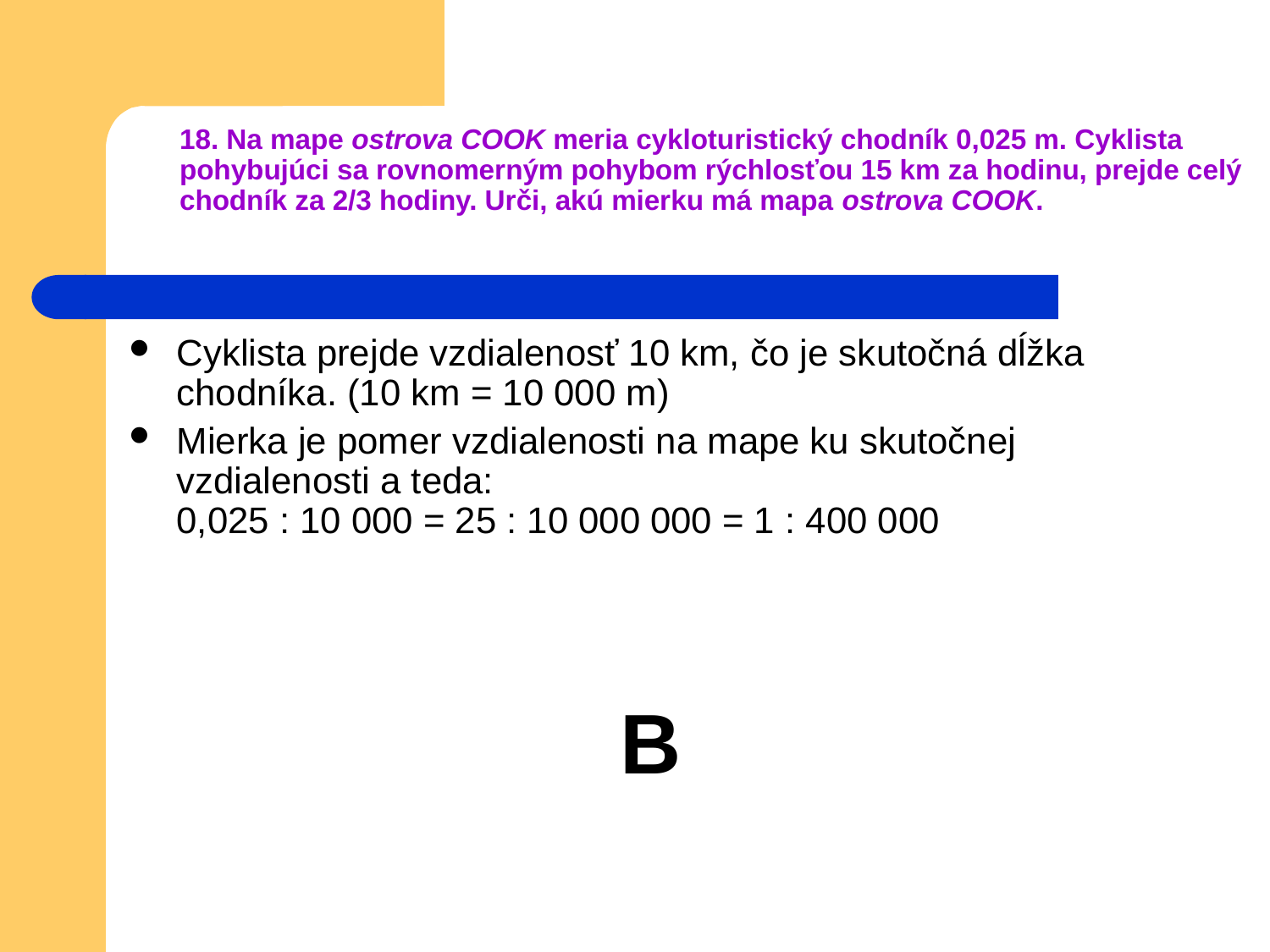

# 18. Na mape ostrova COOK meria cykloturistický chodník 0,025 m. Cyklista pohybujúci sa rovnomerným pohybom rýchlosťou 15 km za hodinu, prejde celý chodník za 2/3 hodiny. Urči, akú mierku má mapa ostrova COOK.
Cyklista prejde vzdialenosť 10 km, čo je skutočná dĺžka chodníka. (10 km = 10 000 m)
Mierka je pomer vzdialenosti na mape ku skutočnej vzdialenosti a teda:
0,025 : 10 000 = 25 : 10 000 000 = 1 : 400 000

B